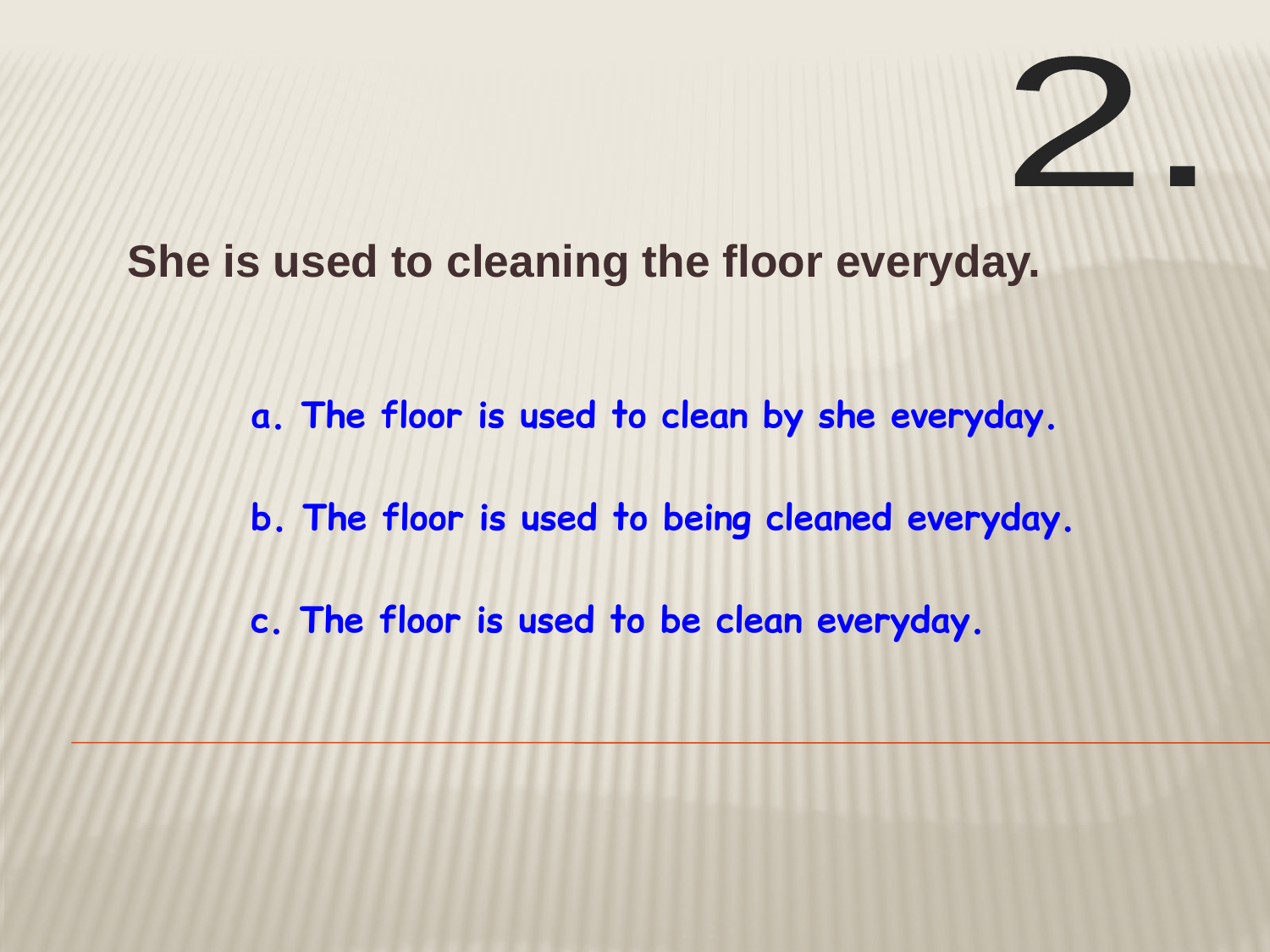

2.
# She is used to cleaning the floor everyday.

a. The floor is used to clean by she everyday.
b. The floor is used to being cleaned everyday.
c. The floor is used to be clean everyday.